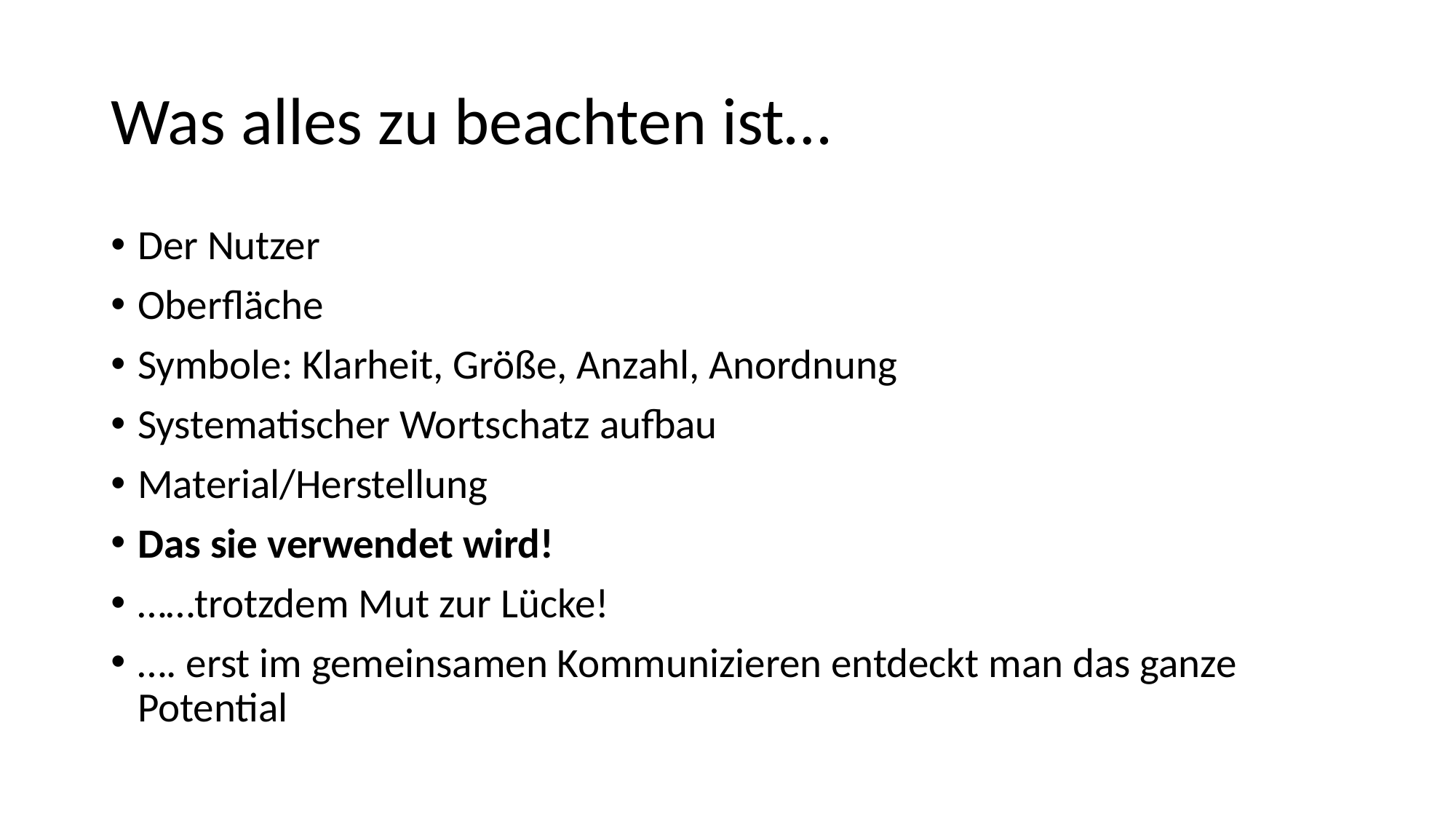

# Was alles zu beachten ist…
Der Nutzer
Oberfläche
Symbole: Klarheit, Größe, Anzahl, Anordnung
Systematischer Wortschatz aufbau
Material/Herstellung
Das sie verwendet wird!
……trotzdem Mut zur Lücke!
…. erst im gemeinsamen Kommunizieren entdeckt man das ganze Potential